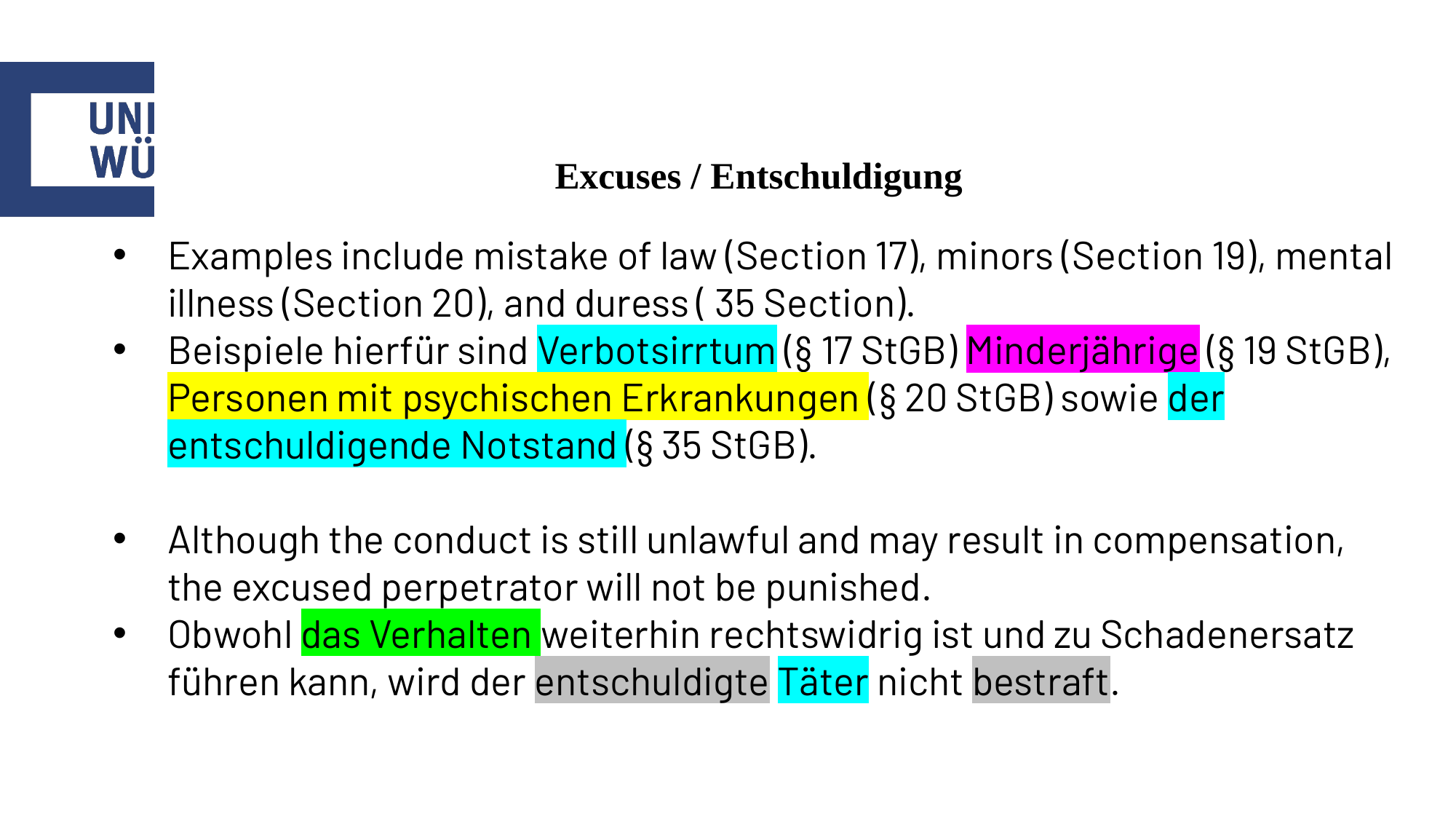

# Excuses / Entschuldigung

Examples include mistake of law (Section 17), minors (Section 19), mental illness (Section 20), and duress ( 35 Section).
Beispiele hierfür sind Verbotsirrtum (§ 17 StGB) Minderjährige (§ 19 StGB), Personen mit psychischen Erkrankungen (§ 20 StGB) sowie der entschuldigende Notstand (§ 35 StGB).

Although the conduct is still unlawful and may result in compensation, the excused perpetrator will not be punished.
Obwohl das Verhalten weiterhin rechtswidrig ist und zu Schadenersatz führen kann, wird der entschuldigte Täter nicht bestraft.